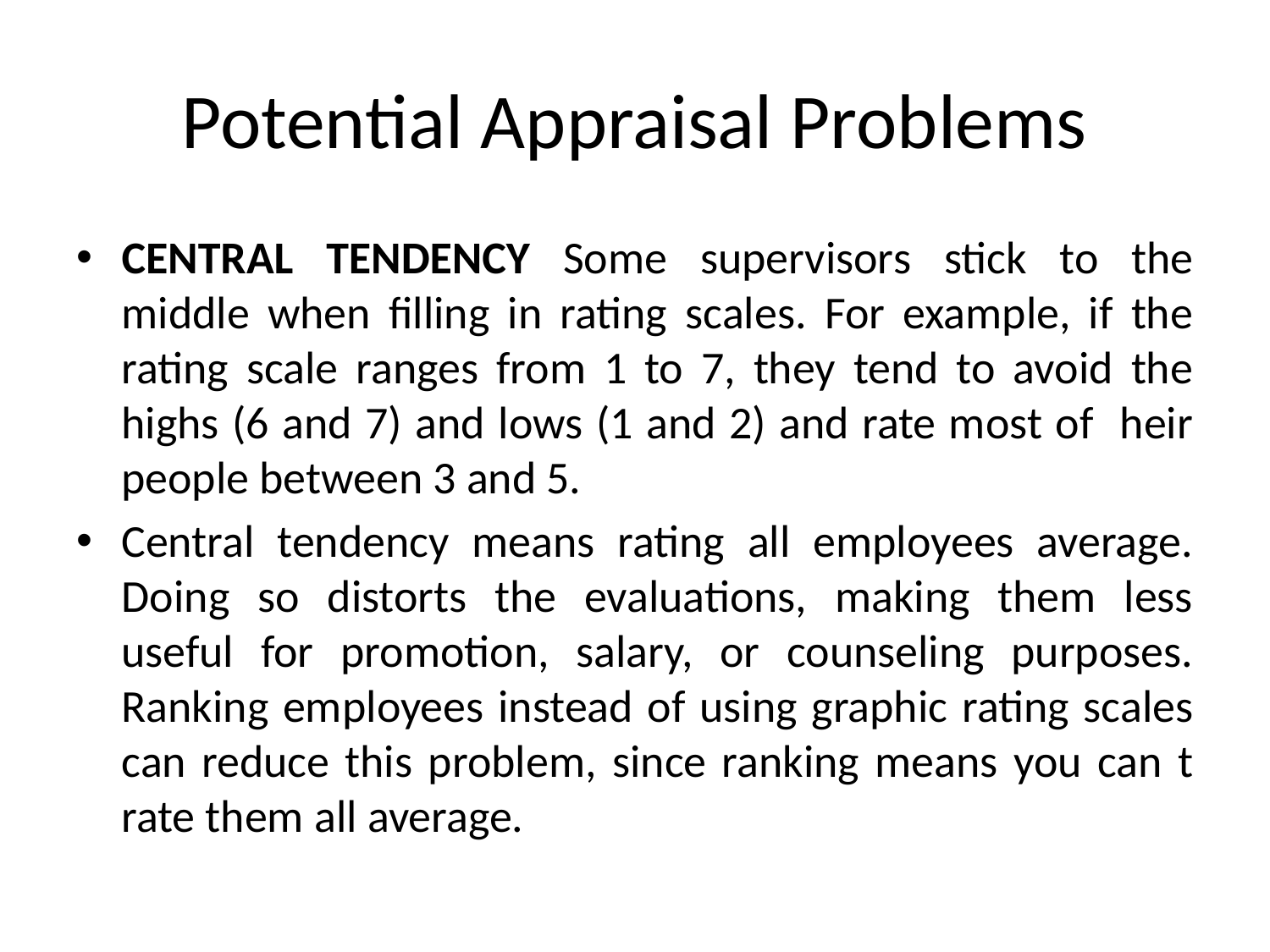

# Potential Appraisal Problems
CENTRAL TENDENCY Some supervisors stick to the middle when filling in rating scales. For example, if the rating scale ranges from 1 to 7, they tend to avoid the highs (6 and 7) and lows (1 and 2) and rate most of  heir people between 3 and 5.
Central tendency means rating all employees average. Doing so distorts the evaluations, making them less useful for promotion, salary, or counseling purposes. Ranking employees instead of using graphic rating scales can reduce this problem, since ranking means you can t rate them all average.